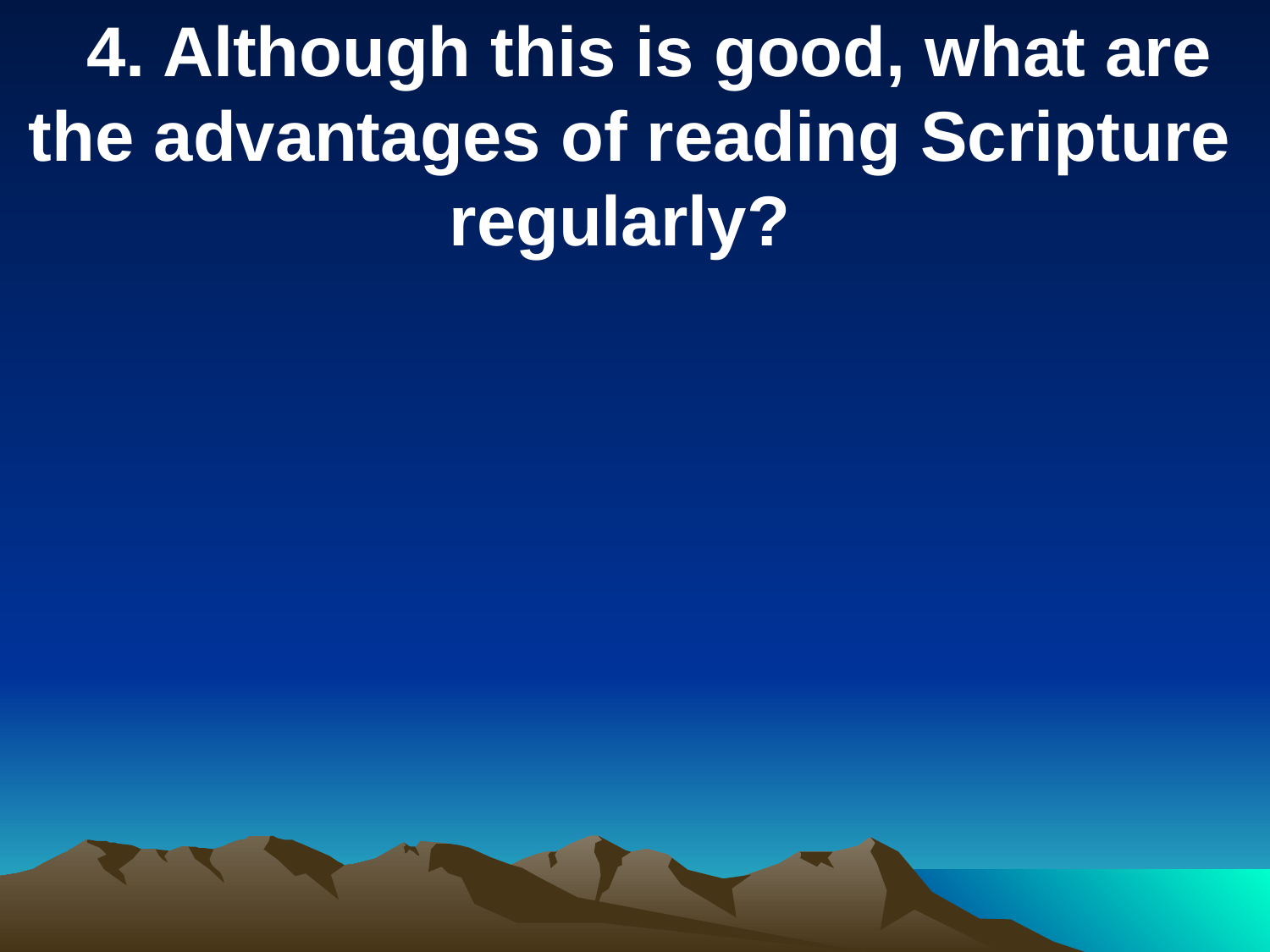

4. Although this is good, what are the advantages of reading Scripture regularly?